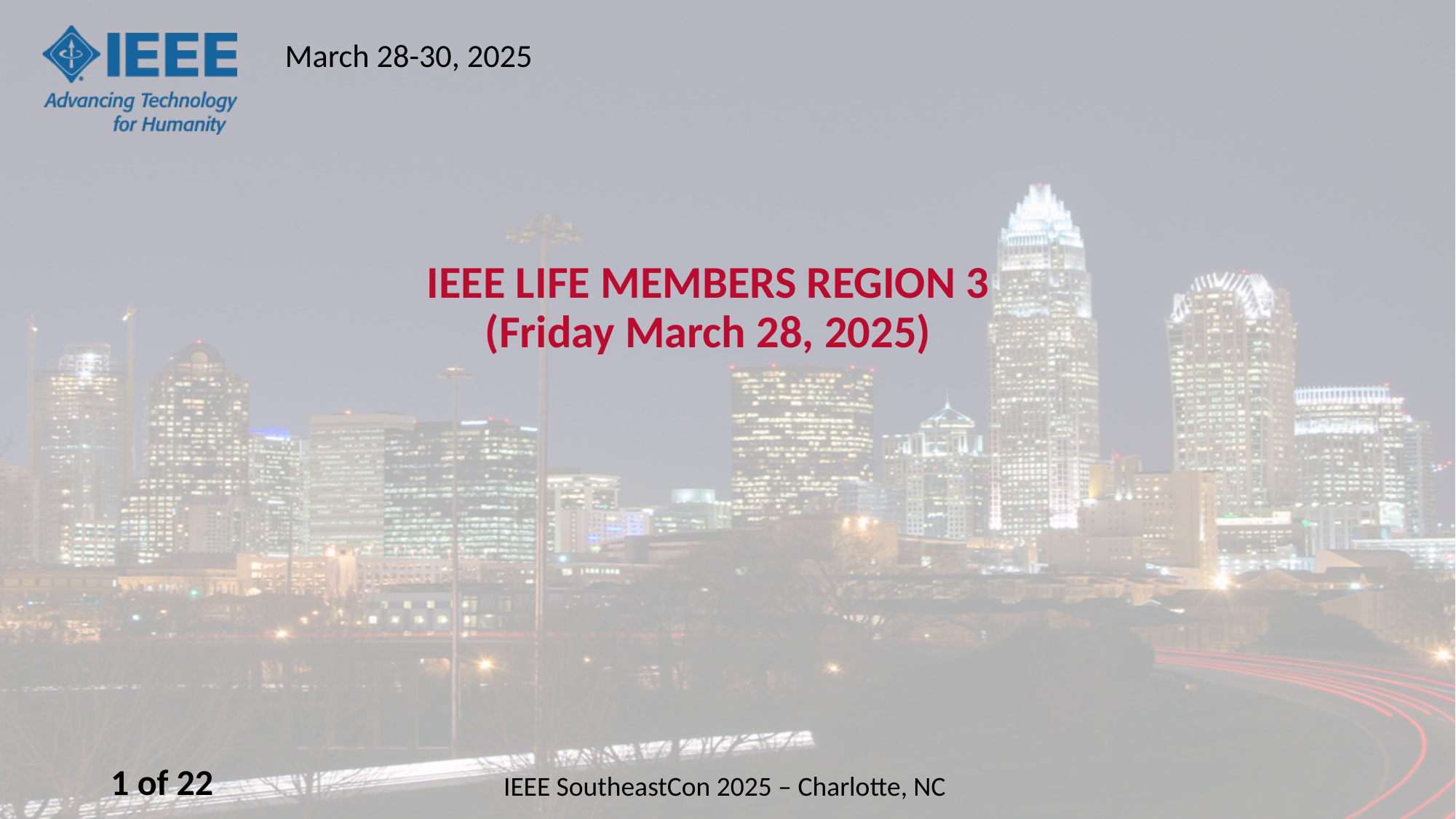

March 28-30, 2025
# IEEE LIFE MEMBERS REGION 3 (Friday March 28, 2025)
1 of 22